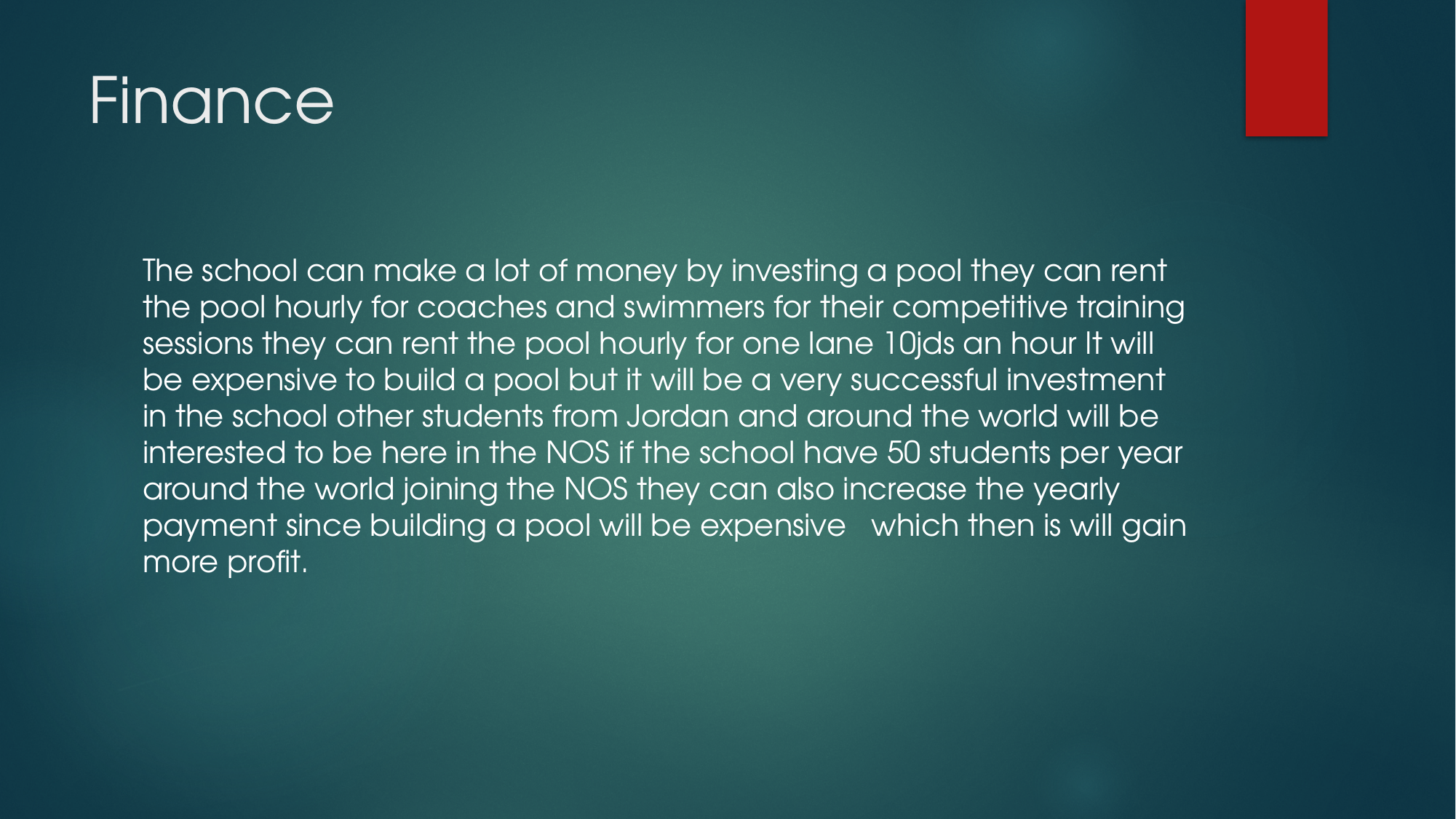

# Finance
The school can make a lot of money by investing a pool they can rent the pool hourly for coaches and swimmers for their competitive training sessions they can rent the pool hourly for one lane 10jds an hour It will be expensive to build a pool but it will be a very successful investment in the school other students from Jordan and around the world will be  interested to be here in the NOS if the school have 50 students per year around the world joining the NOS they can also increase the yearly payment since building a pool will be expensive   which then is will gain more profit.